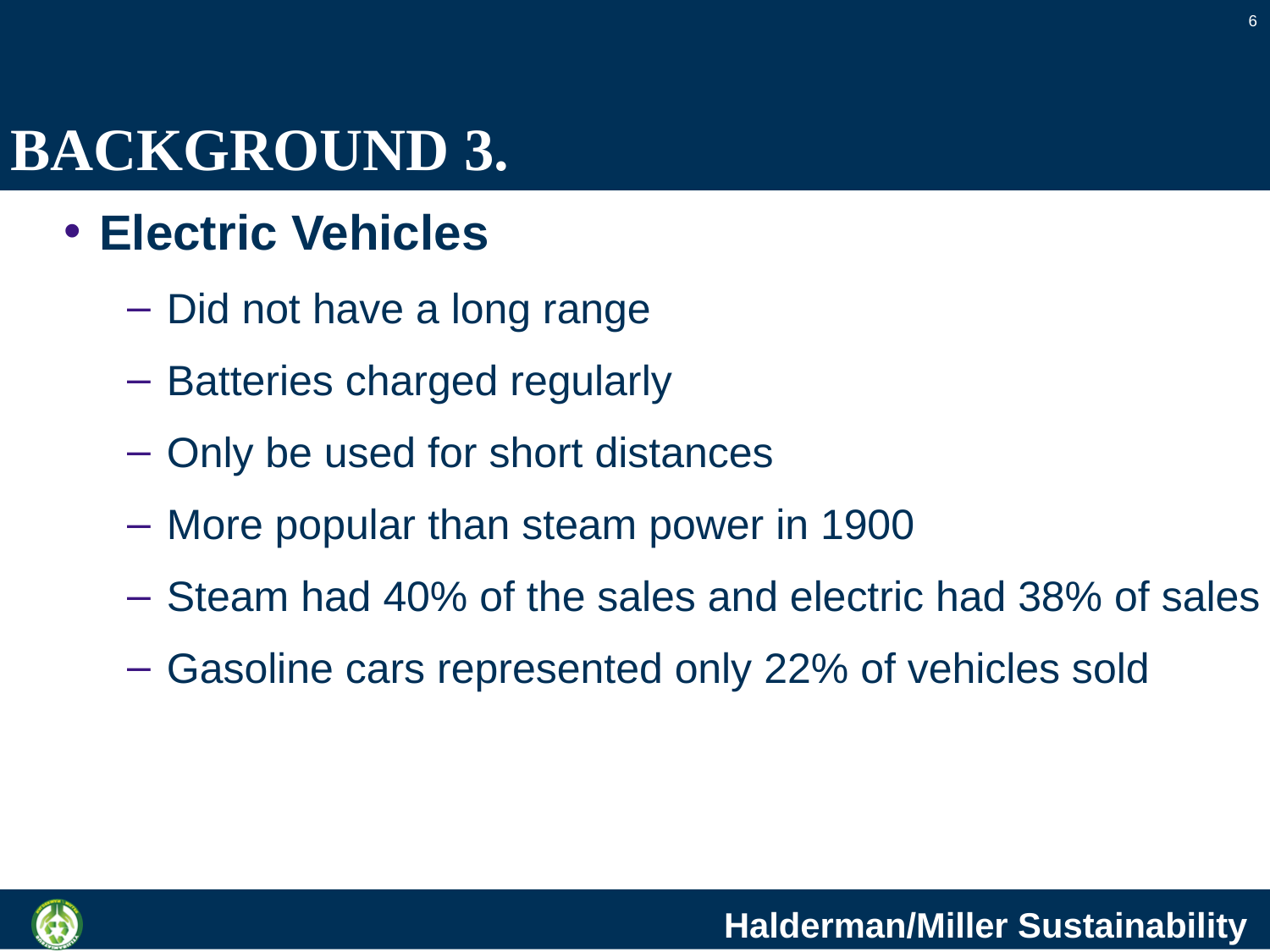

6
# BACKGROUND 3.
Electric Vehicles
Did not have a long range
Batteries charged regularly
Only be used for short distances
More popular than steam power in 1900
Steam had 40% of the sales and electric had 38% of sales
Gasoline cars represented only 22% of vehicles sold